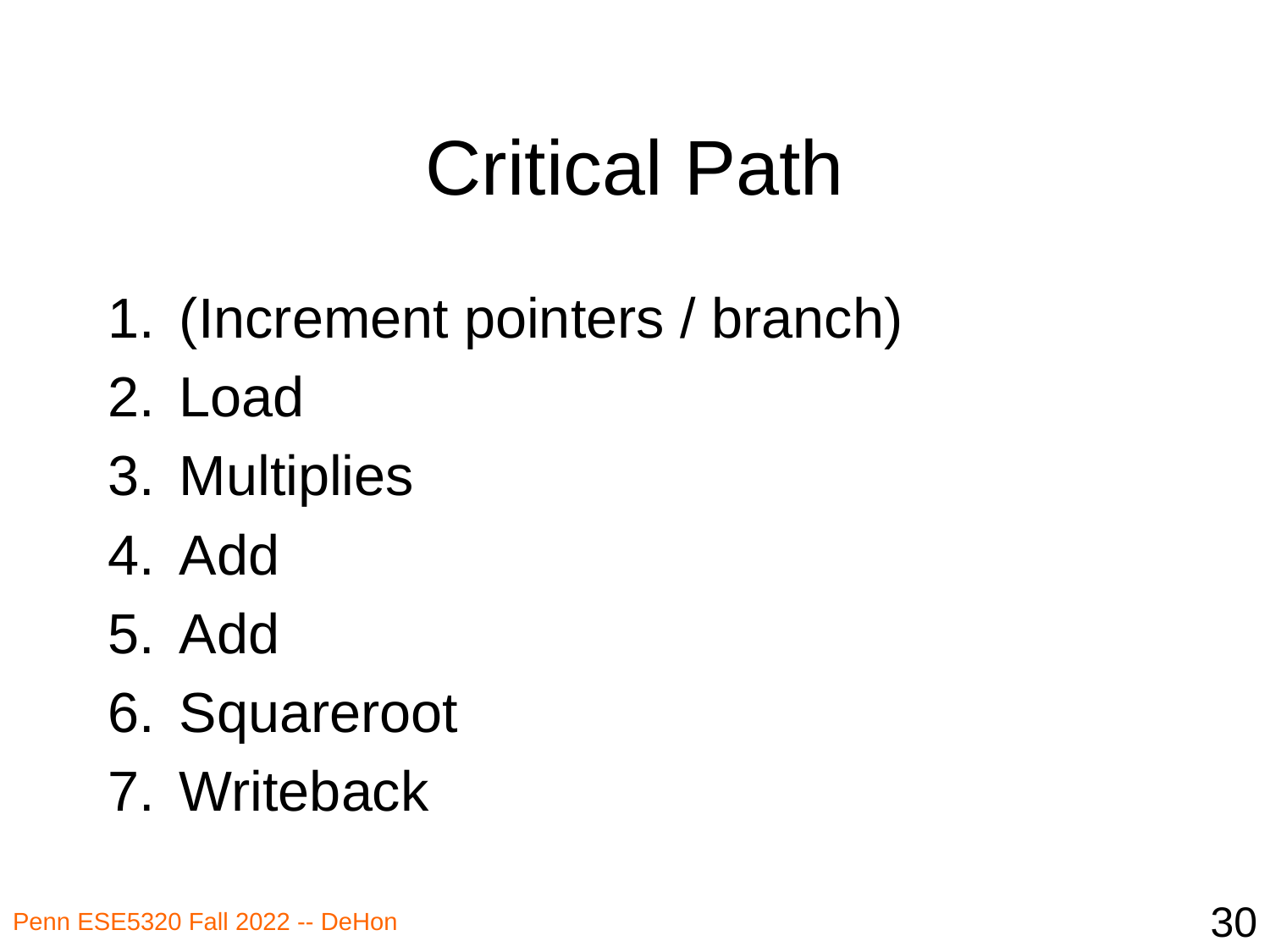

# Critical Path
(Increment pointers / branch)
Load
Multiplies
Add
Add
Squareroot
Writeback
30
Penn ESE5320 Fall 2022 -- DeHon